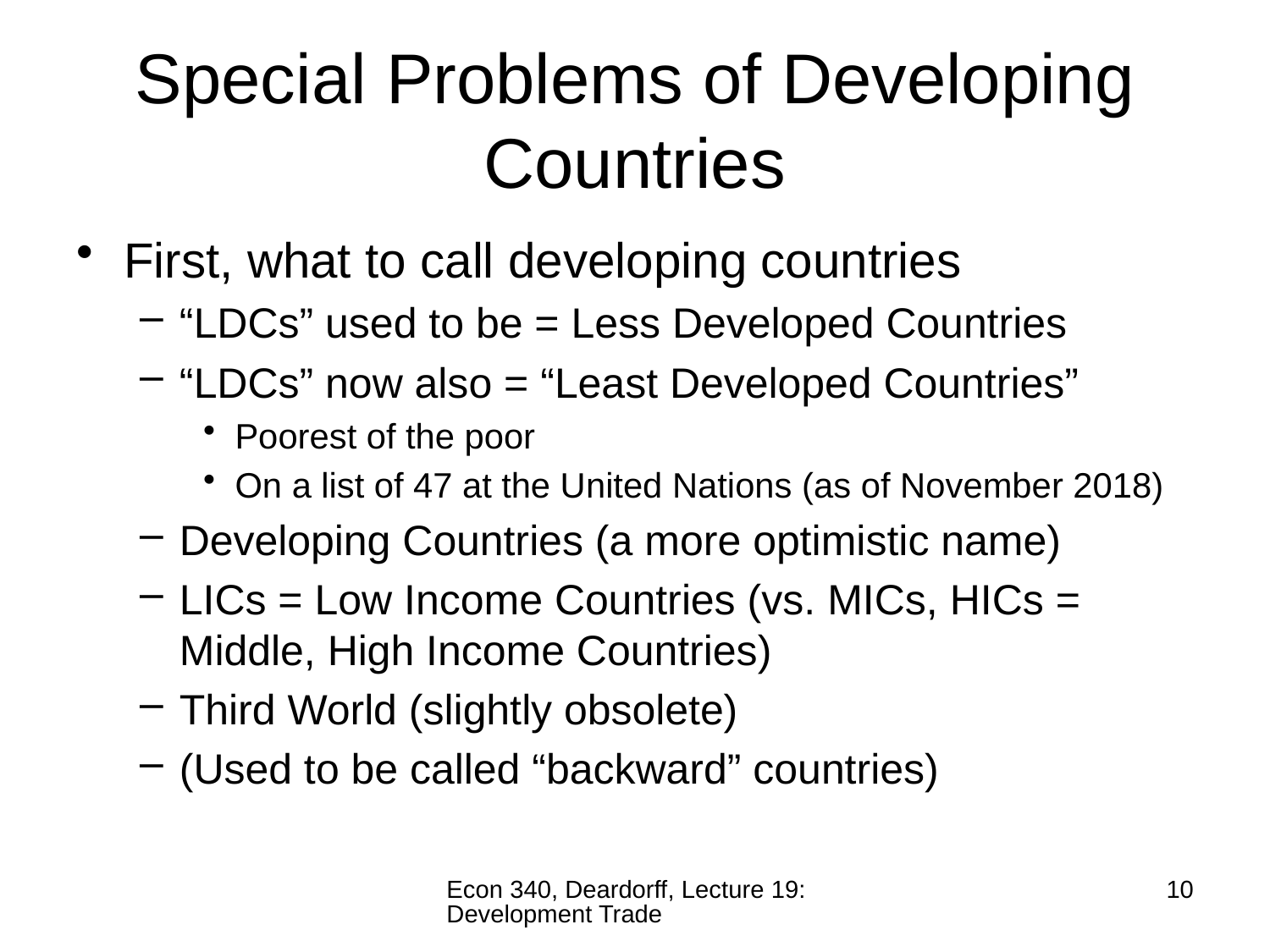

# Special Problems of Developing Countries
First, what to call developing countries
“LDCs” used to be = Less Developed Countries
“LDCs” now also = “Least Developed Countries”
Poorest of the poor
On a list of 47 at the United Nations (as of November 2018)
Developing Countries (a more optimistic name)
LICs = Low Income Countries (vs. MICs, HICs = Middle, High Income Countries)
Third World (slightly obsolete)
(Used to be called “backward” countries)
Econ 340, Deardorff, Lecture 19: Development Trade
10